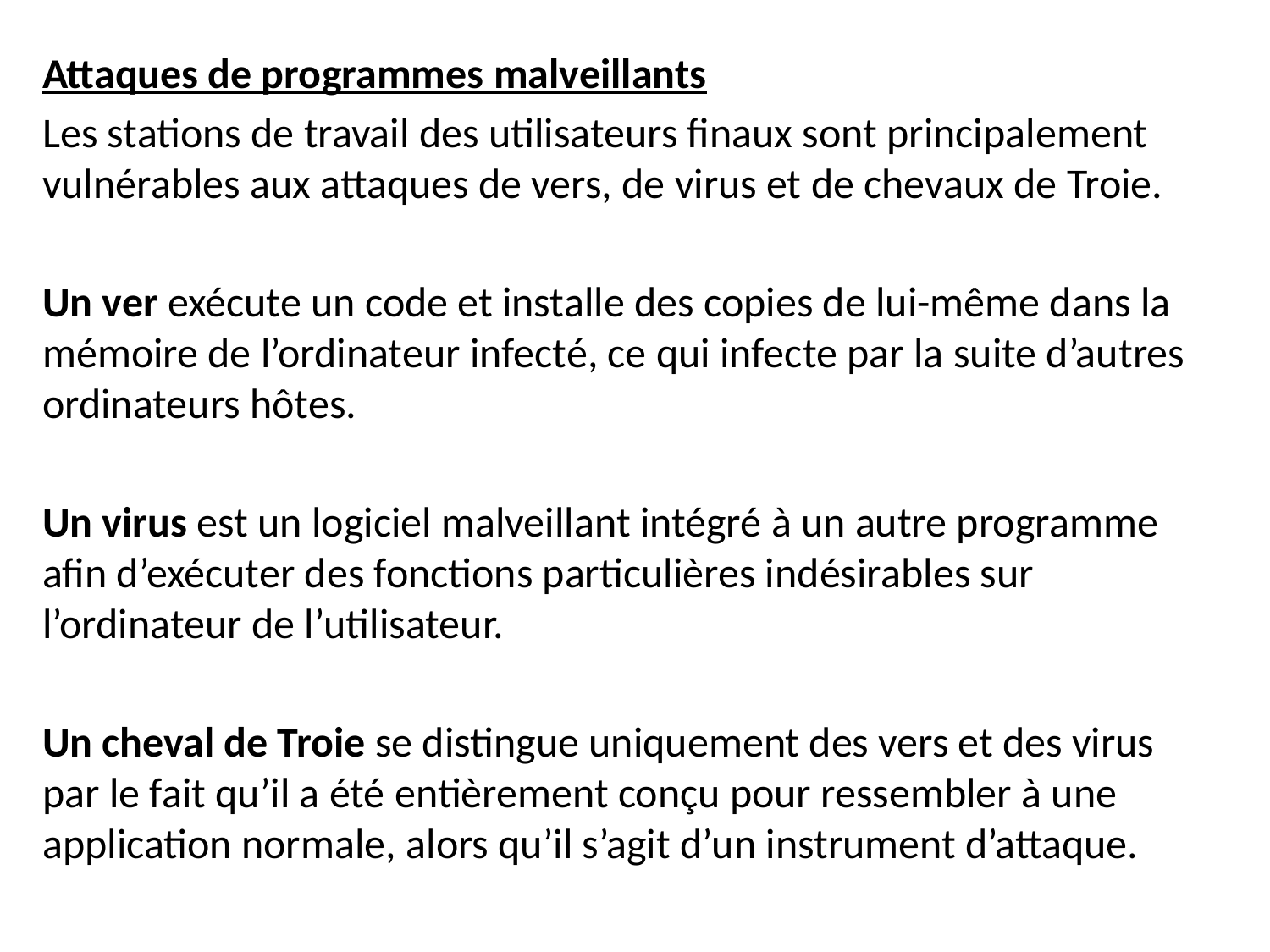

Attaques de programmes malveillants
Les stations de travail des utilisateurs finaux sont principalement vulnérables aux attaques de vers, de virus et de chevaux de Troie.

Un ver exécute un code et installe des copies de lui-même dans la mémoire de l’ordinateur infecté, ce qui infecte par la suite d’autres ordinateurs hôtes.

Un virus est un logiciel malveillant intégré à un autre programme afin d’exécuter des fonctions particulières indésirables sur l’ordinateur de l’utilisateur.

Un cheval de Troie se distingue uniquement des vers et des virus par le fait qu’il a été entièrement conçu pour ressembler à une application normale, alors qu’il s’agit d’un instrument d’attaque.